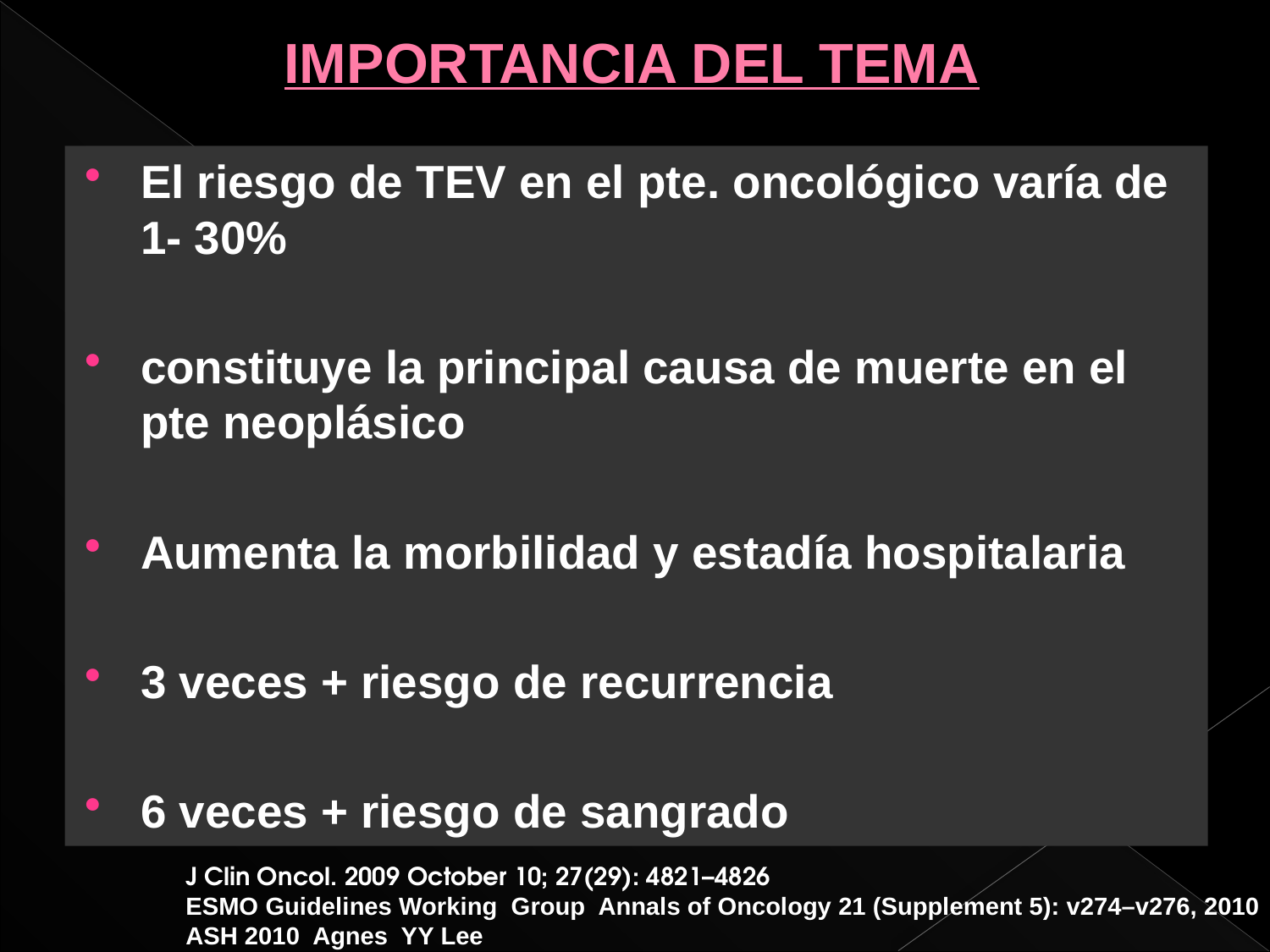

# IMPORTANCIA DEL TEMA
El riesgo de TEV en el pte. oncológico varía de 1- 30%

constituye la principal causa de muerte en el pte neoplásico

Aumenta la morbilidad y estadía hospitalaria

3 veces + riesgo de recurrencia

6 veces + riesgo de sangrado

J Clin Oncol. 2009 October 10; 27(29): 4821–4826
ESMO Guidelines Working  Group  Annals of Oncology 21 (Supplement 5): v274–v276, 2010
ASH 2010  Agnes  YY Lee